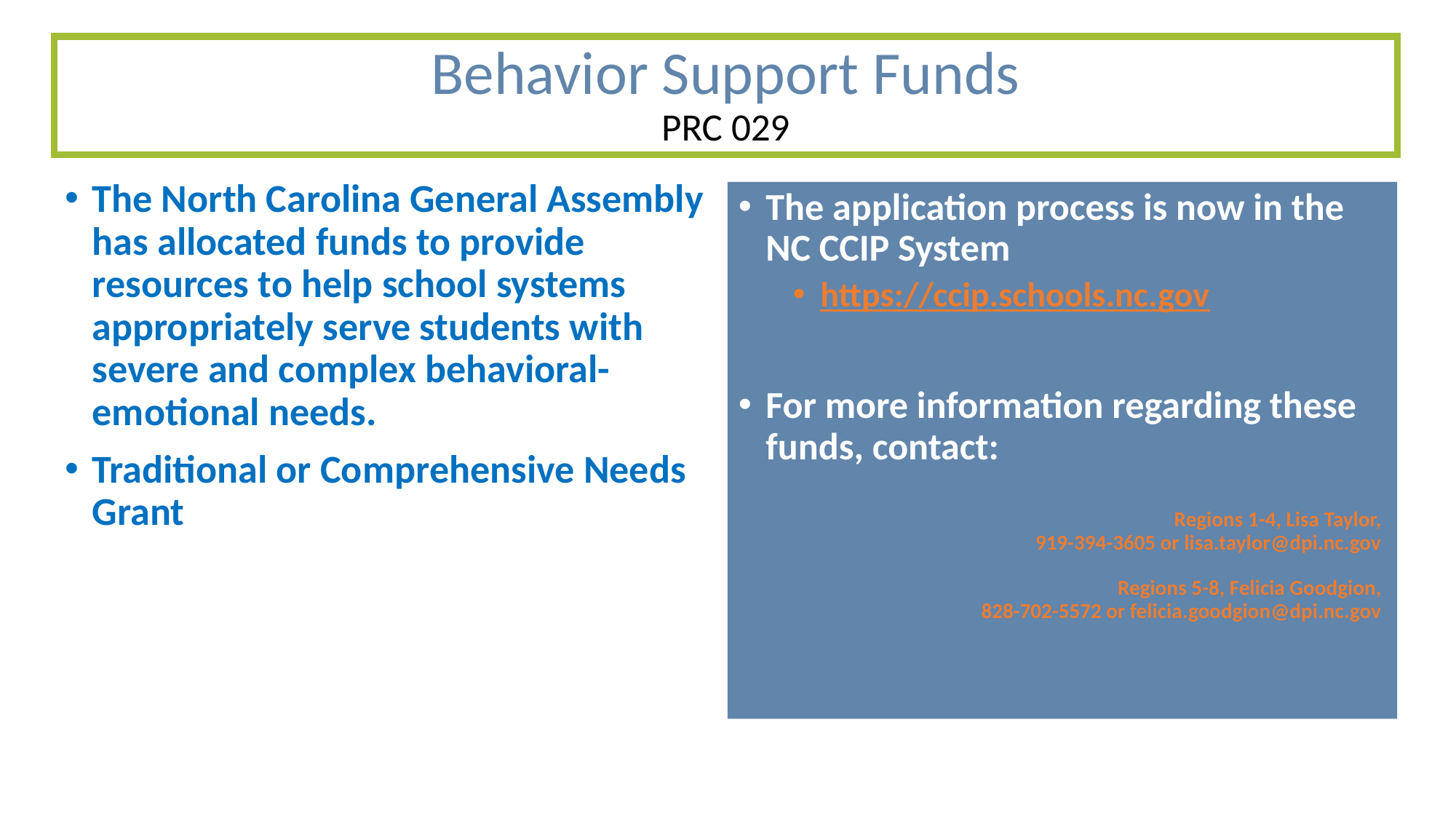

# Behavior Support Funds PRC 029
The North Carolina General Assembly has allocated funds to provide resources to help school systems appropriately serve students with severe and complex behavioral-emotional needs.
Traditional or Comprehensive Needs Grant
The application process is now in the NC CCIP System
https://ccip.schools.nc.gov

For more information regarding these funds, contact:

Regions 1-4, Lisa Taylor,
919-394-3605 or lisa.taylor@dpi.nc.gov

Regions 5-8, Felicia Goodgion,
828-702-5572 or felicia.goodgion@dpi.nc.gov